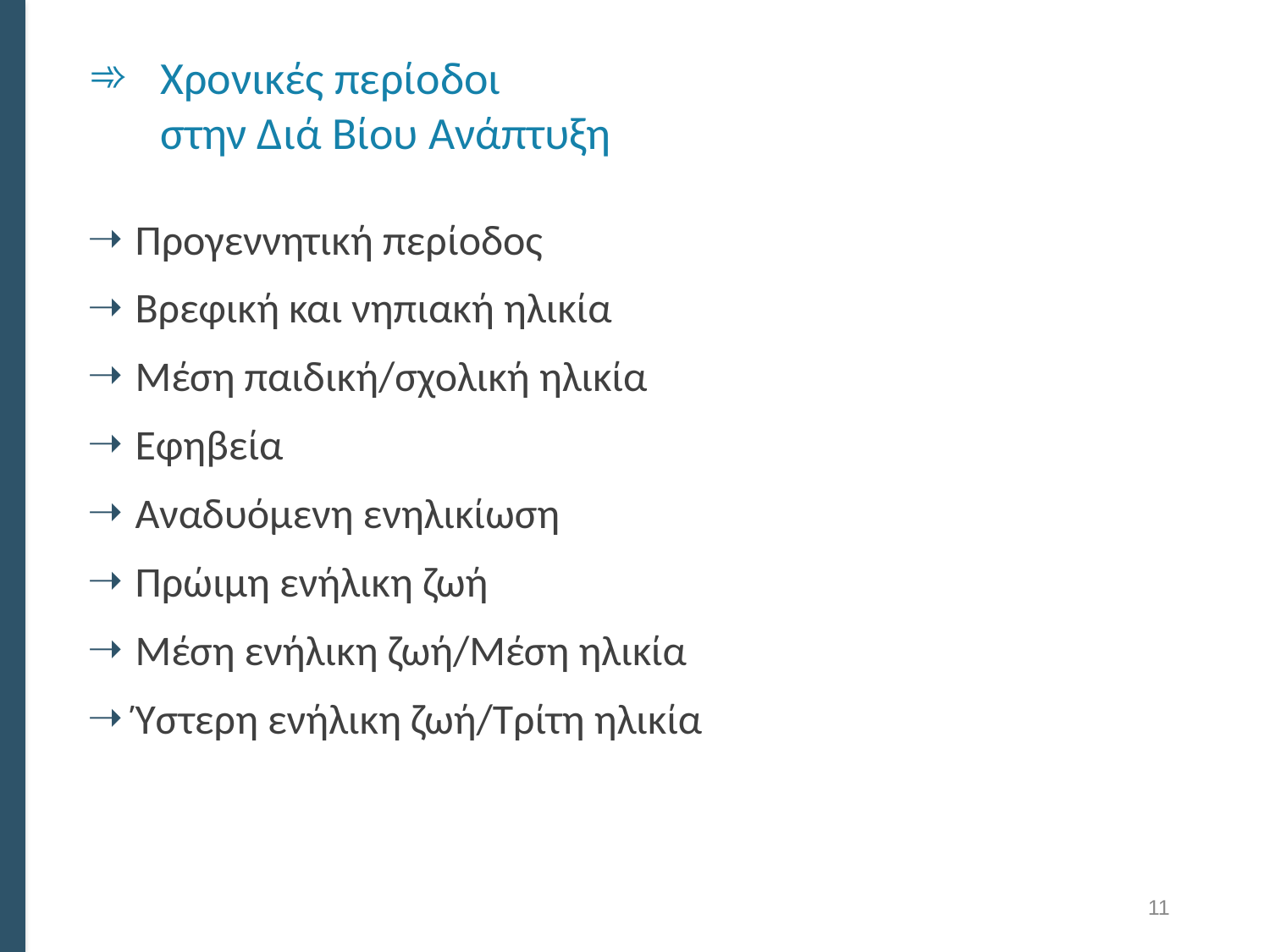

# Χρονικές περίοδοι στην Διά Βίου Ανάπτυξη
Προγεννητική περίοδος
Βρεφική και νηπιακή ηλικία
Μέση παιδική/σχολική ηλικία
Εφηβεία
Αναδυόμενη ενηλικίωση
Πρώιμη ενήλικη ζωή
Μέση ενήλικη ζωή/Μέση ηλικία
Ύστερη ενήλικη ζωή/Τρίτη ηλικία

11